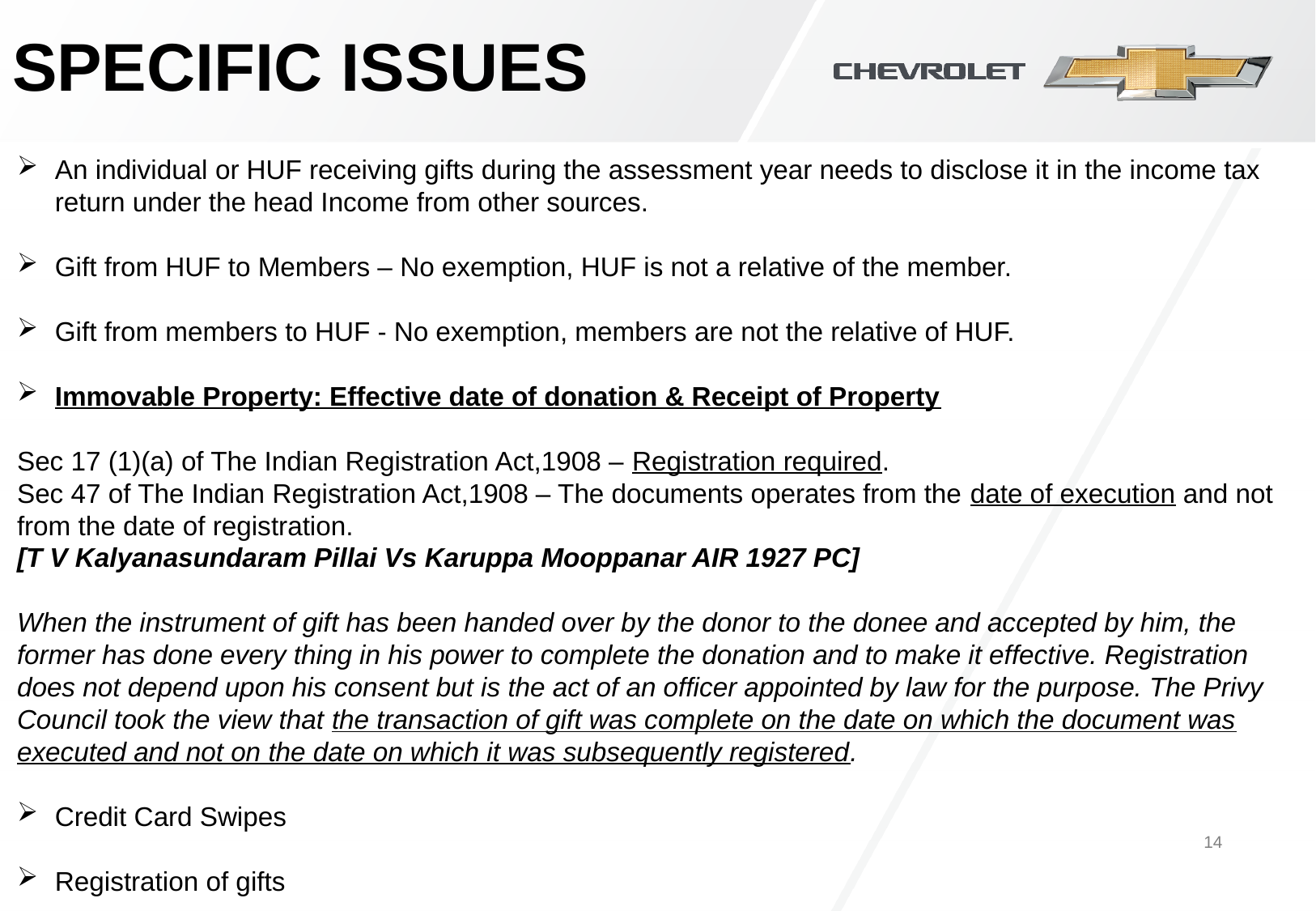

Specific Issues
An individual or HUF receiving gifts during the assessment year needs to disclose it in the income tax return under the head Income from other sources.

Gift from HUF to Members – No exemption, HUF is not a relative of the member.

Gift from members to HUF - No exemption, members are not the relative of HUF.

Immovable Property: Effective date of donation & Receipt of Property
Sec 17 (1)(a) of The Indian Registration Act,1908 – Registration required.
Sec 47 of The Indian Registration Act,1908 – The documents operates from the date of execution and not from the date of registration.
[T V Kalyanasundaram Pillai Vs Karuppa Mooppanar AIR 1927 PC]

When the instrument of gift has been handed over by the donor to the donee and accepted by him, the former has done every thing in his power to complete the donation and to make it effective. Registration does not depend upon his consent but is the act of an officer appointed by law for the purpose. The Privy Council took the view that the transaction of gift was complete on the date on which the document was executed and not on the date on which it was subsequently registered.

Credit Card Swipes

Registration of gifts